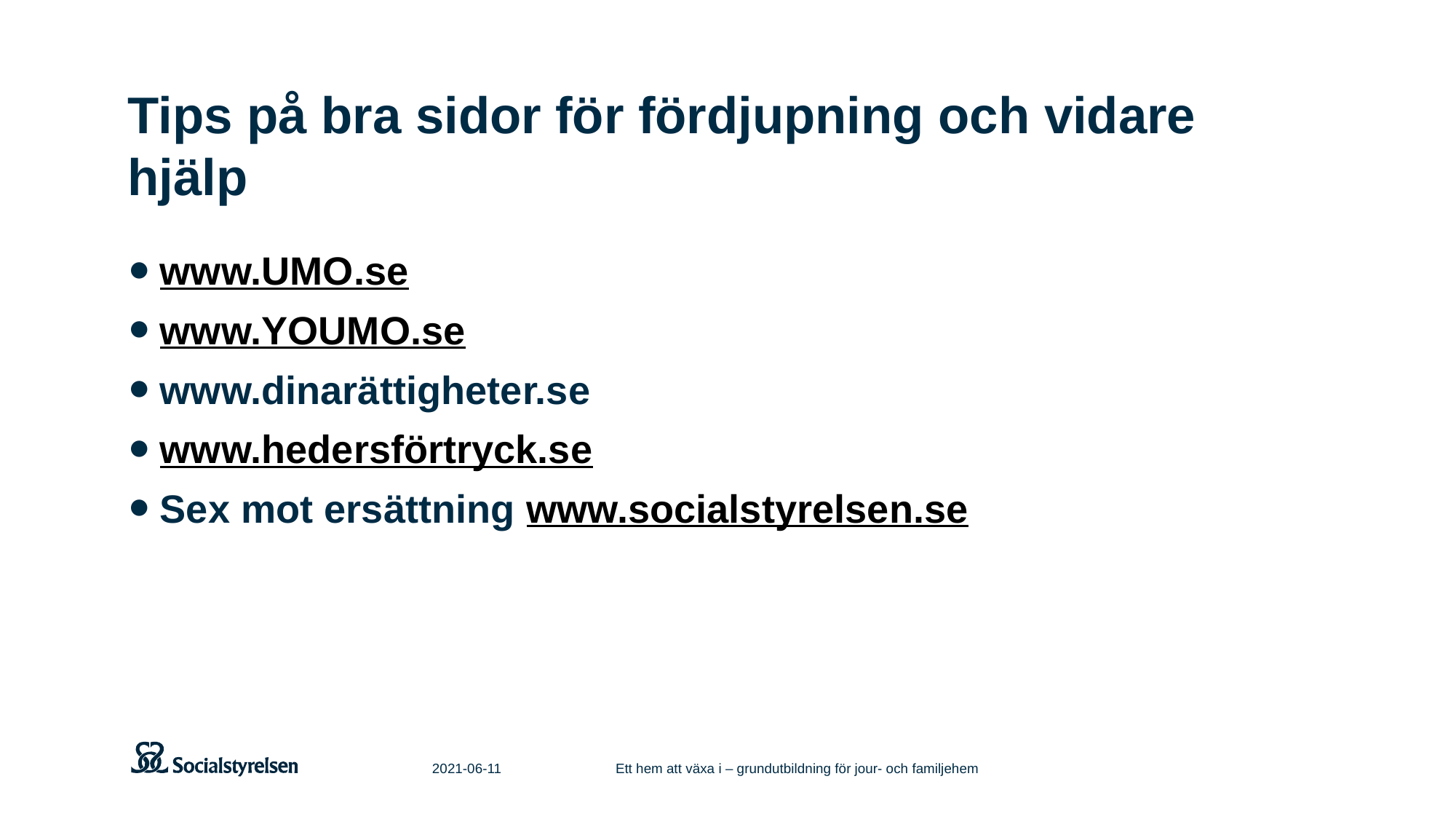

# Tips på bra sidor för fördjupning och vidare hjälp
www.UMO.se
www.YOUMO.se
www.dinarättigheter.se
www.hedersförtryck.se
Sex mot ersättning www.socialstyrelsen.se

2021-06-11
Ett hem att växa i – grundutbildning för jour- och familjehem